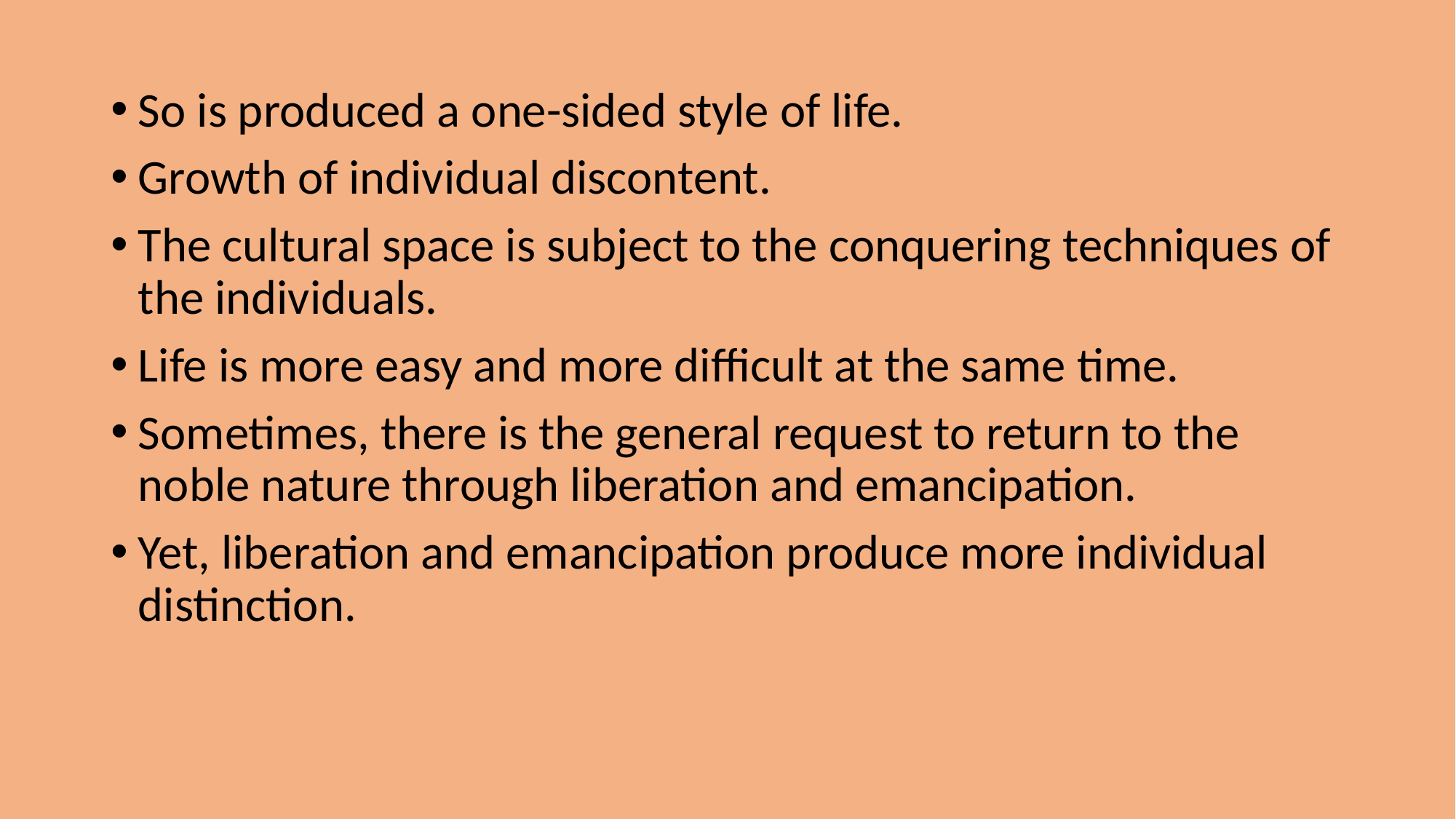

So is produced a one-sided style of life.
Growth of individual discontent.
The cultural space is subject to the conquering techniques of the individuals.
Life is more easy and more difficult at the same time.
Sometimes, there is the general request to return to the noble nature through liberation and emancipation.
Yet, liberation and emancipation produce more individual distinction.